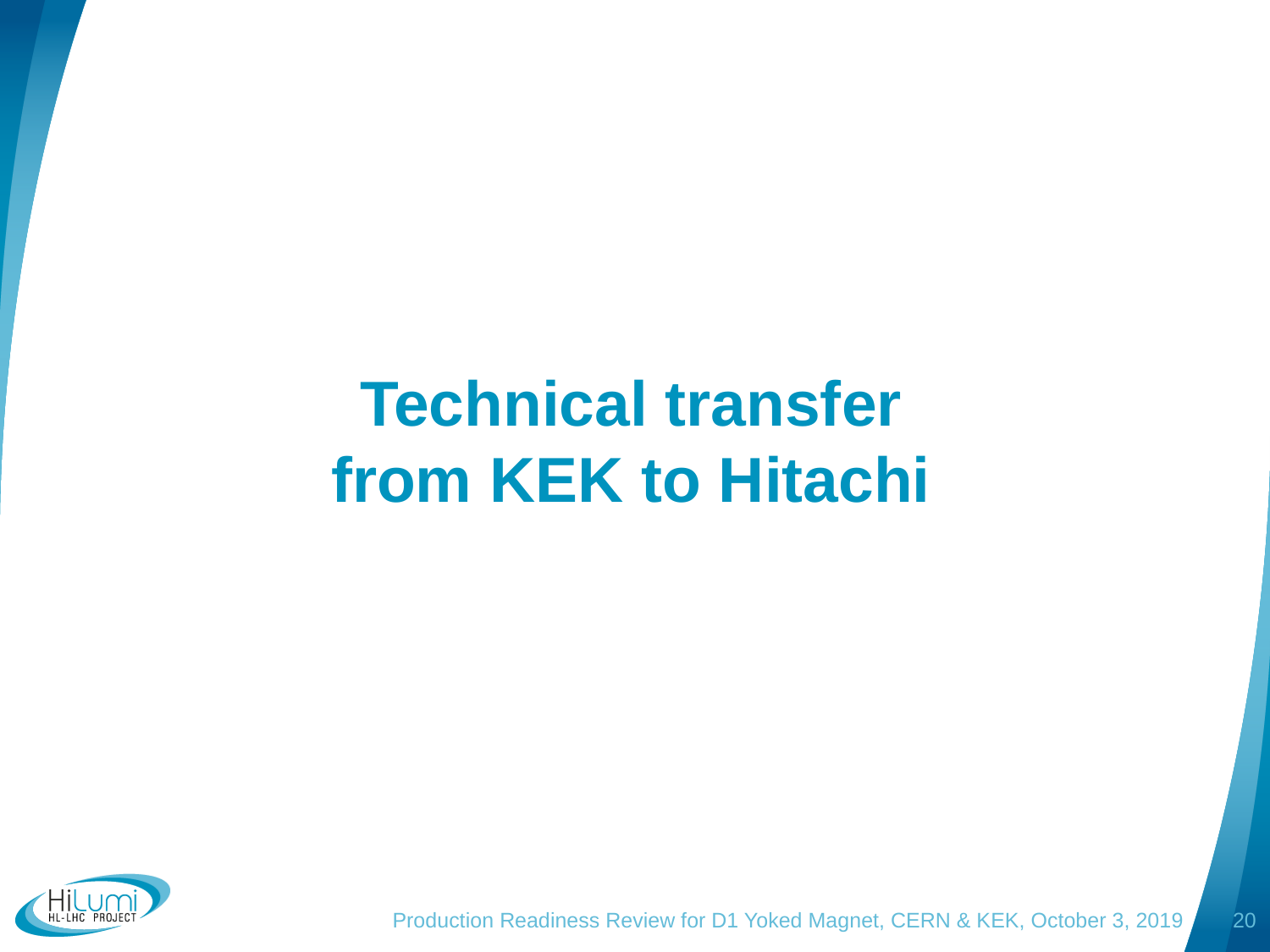

Technical transfer
from KEK to Hitachi
Production Readiness Review for D1 Yoked Magnet, CERN & KEK, October 3, 2019
20